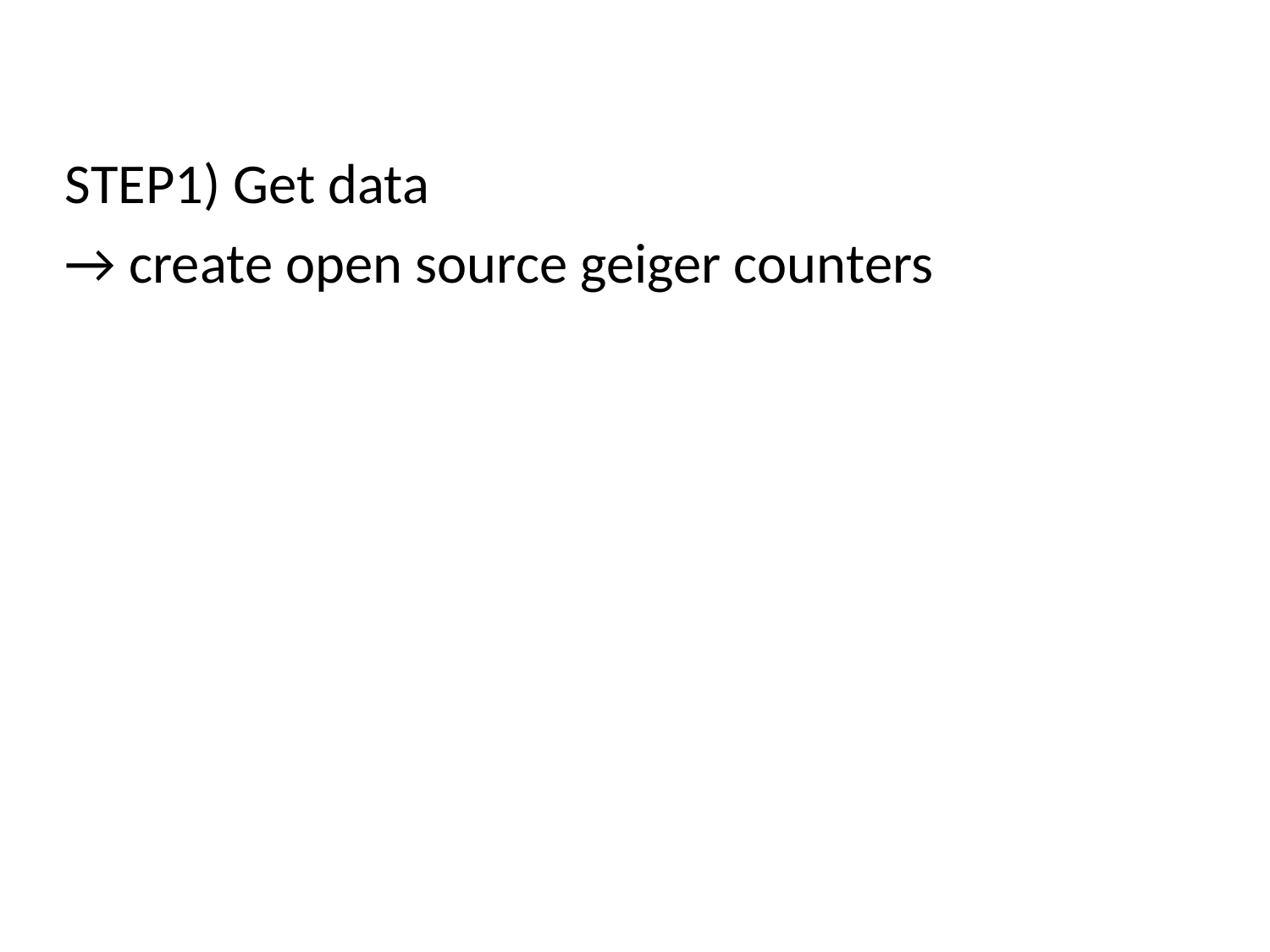

STEP1) Get data
→ create open source geiger counters